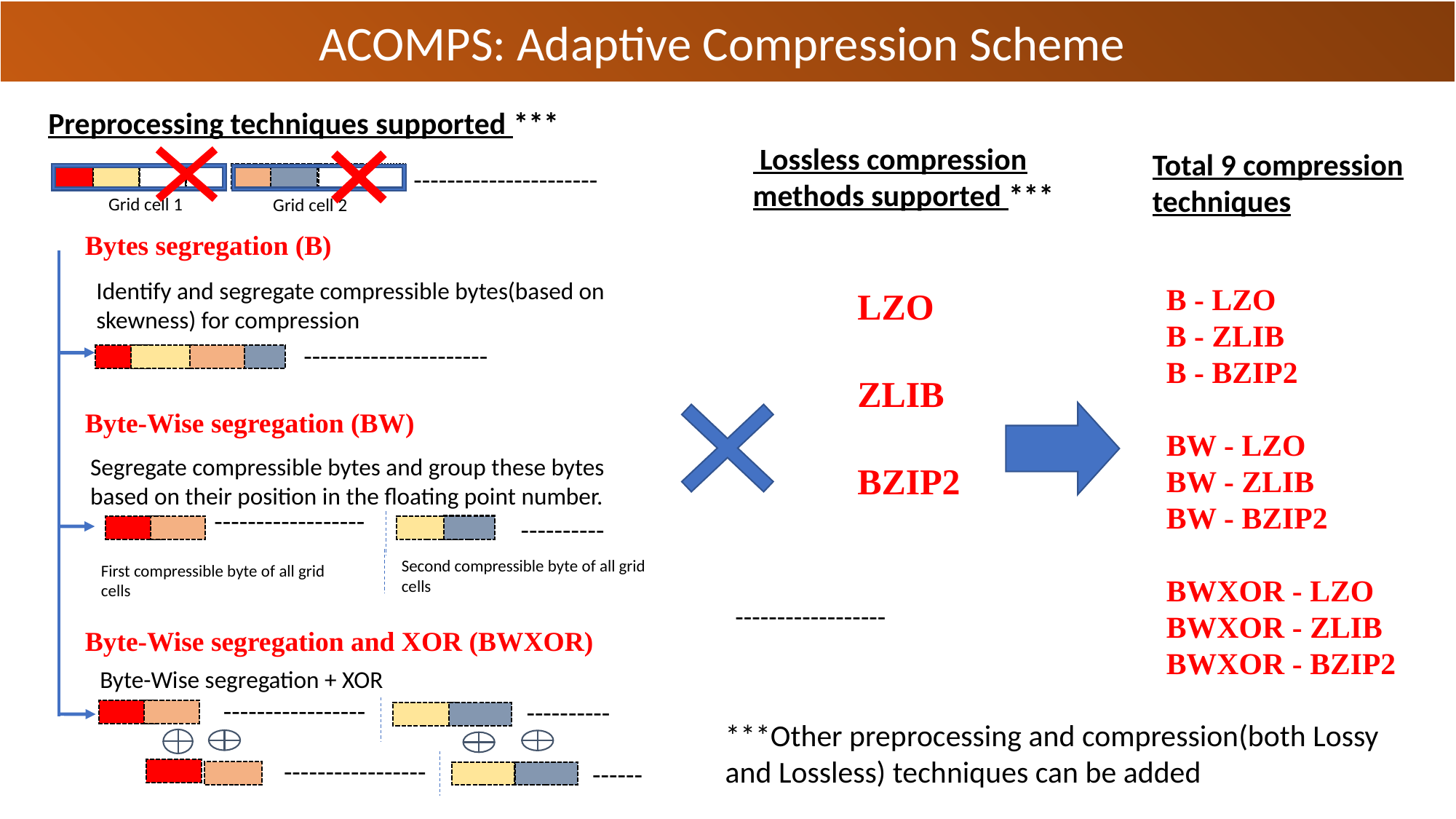

ACOMPS: Adaptive Compression Scheme
Preprocessing techniques supported ***

 Lossless compression methods supported ***
Total 9 compression techniques
----------------------

Grid cell 1
Grid cell 2
Bytes segregation (B)

Byte-Wise segregation (BW)

Byte-Wise segregation and XOR (BWXOR)

Identify and segregate compressible bytes(based on skewness) for compression
B - LZO
B - ZLIB
B - BZIP2

BW - LZO
BW - ZLIB
BW - BZIP2

BWXOR - LZO
BWXOR - ZLIB
BWXOR - BZIP2
LZO

ZLIB

BZIP2
----------------------

Segregate compressible bytes and group these bytes based on their position in the floating point number.
------------------
----------

Second compressible byte of all grid cells
First compressible byte of all grid cells
------------------
Byte-Wise segregation + XOR
-----------------
----------

***Other preprocessing and compression(both Lossy and Lossless) techniques can be added

-----------------
------